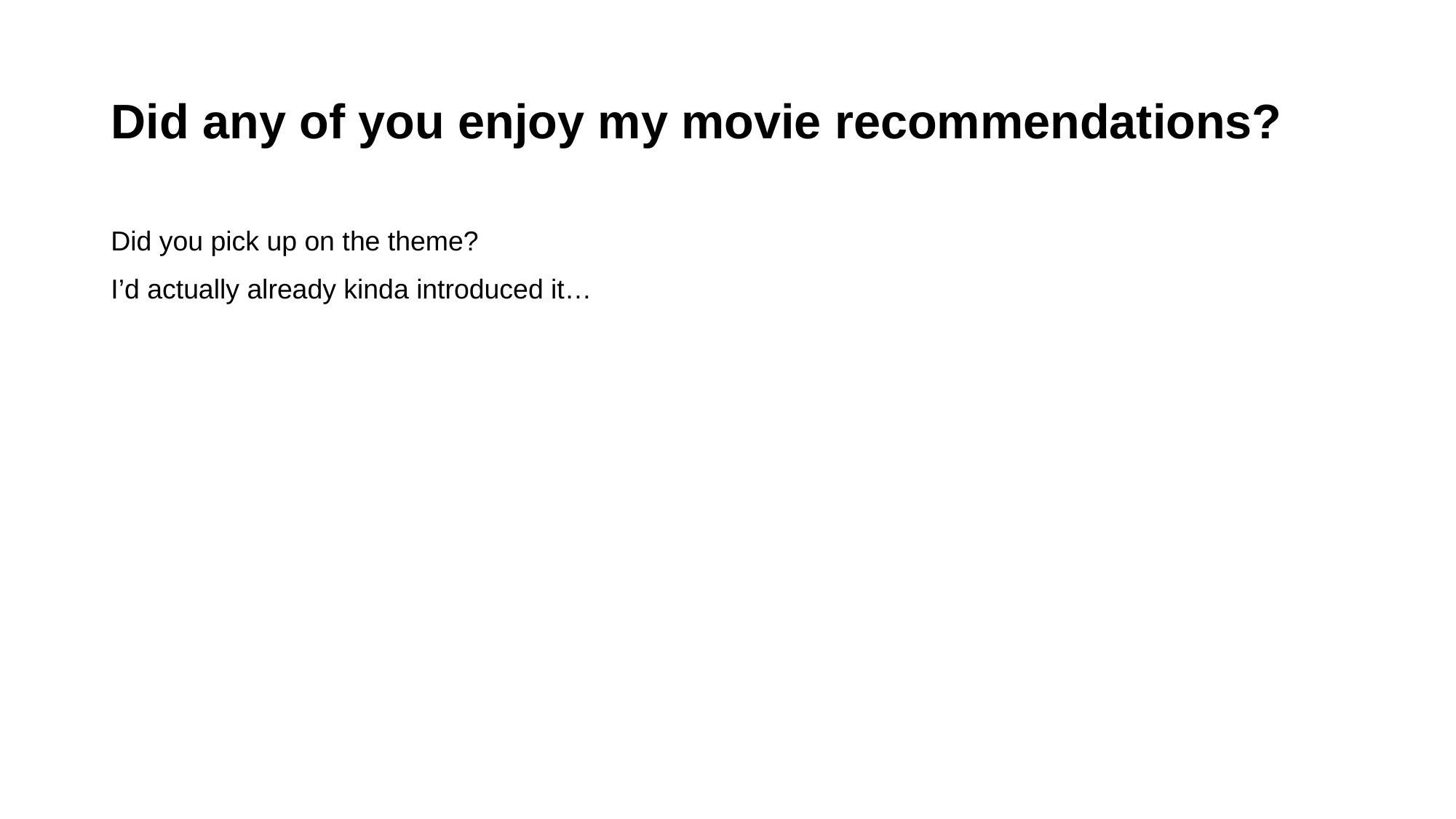

# Did any of you enjoy my movie recommendations?
Did you pick up on the theme?
I’d actually already kinda introduced it…